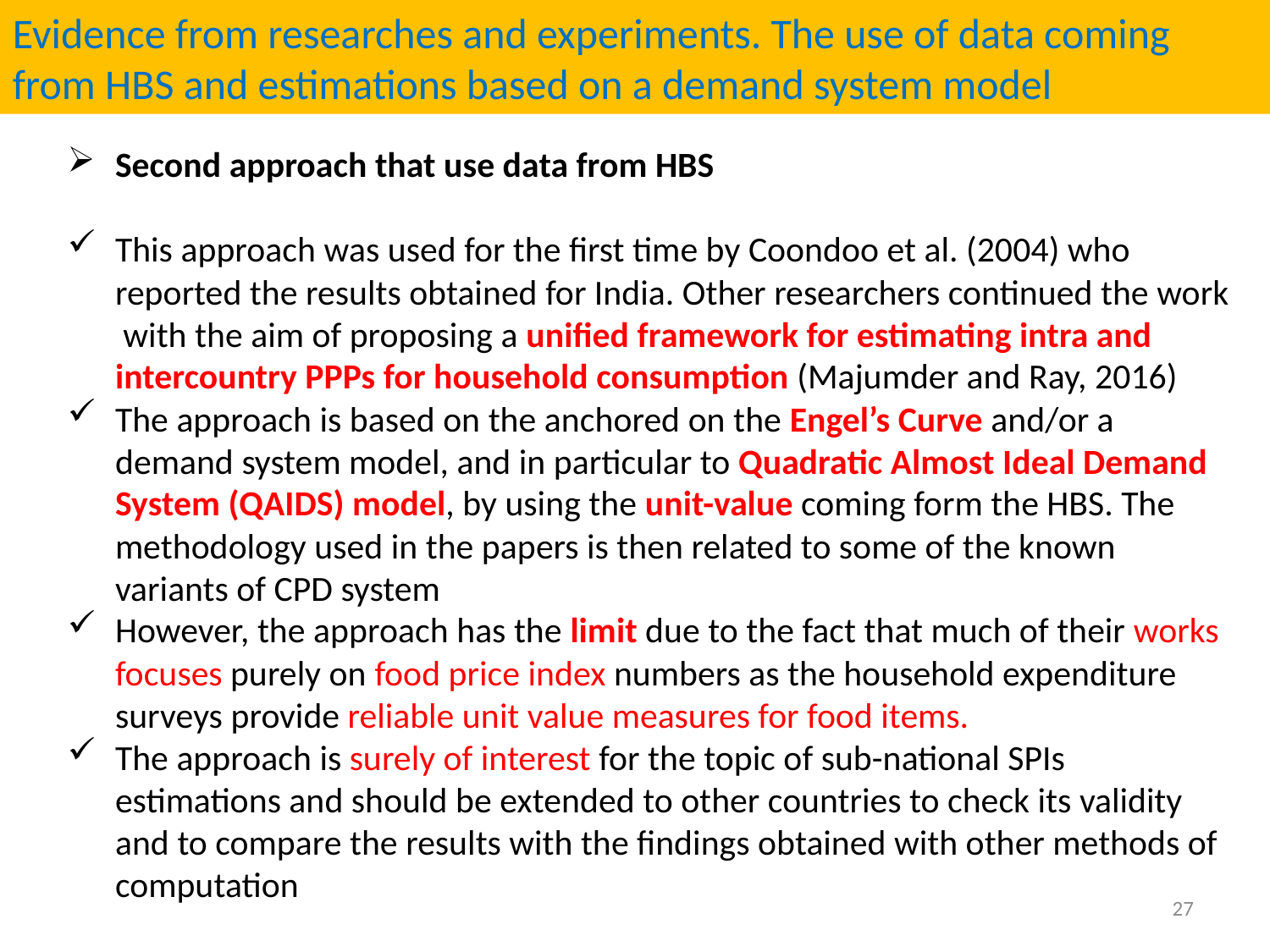

Evidence from researches and experiments. The use of data coming from HBS and estimations based on a demand system model
Second approach that use data from HBS

This approach was used for the first time by Coondoo et al. (2004) who reported the results obtained for India. Other researchers continued the work  with the aim of proposing a unified framework for estimating intra and intercountry PPPs for household consumption (Majumder and Ray, 2016)
The approach is based on the anchored on the Engel’s Curve and/or a demand system model, and in particular to Quadratic Almost Ideal Demand System (QAIDS) model, by using the unit-value coming form the HBS. The methodology used in the papers is then related to some of the known variants of CPD system
However, the approach has the limit due to the fact that much of their works focuses purely on food price index numbers as the household expenditure surveys provide reliable unit value measures for food items.
The approach is surely of interest for the topic of sub-national SPIs estimations and should be extended to other countries to check its validity and to compare the results with the findings obtained with other methods of computation
27